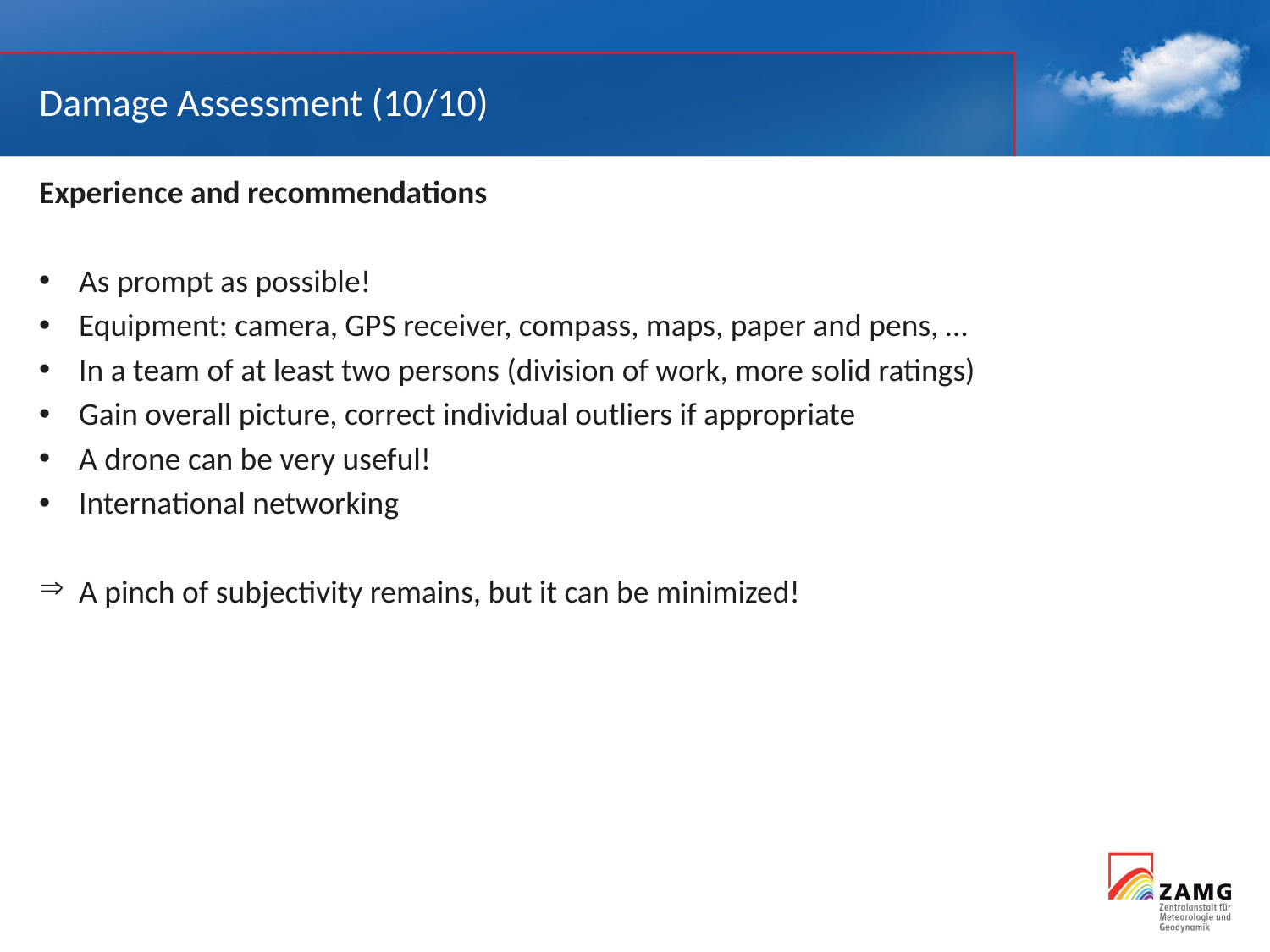

# Damage Assessment (10/10)
Experience and recommendations

As prompt as possible!
Equipment: camera, GPS receiver, compass, maps, paper and pens, …
In a team of at least two persons (division of work, more solid ratings)
Gain overall picture, correct individual outliers if appropriate
A drone can be very useful!
International networking

A pinch of subjectivity remains, but it can be minimized!